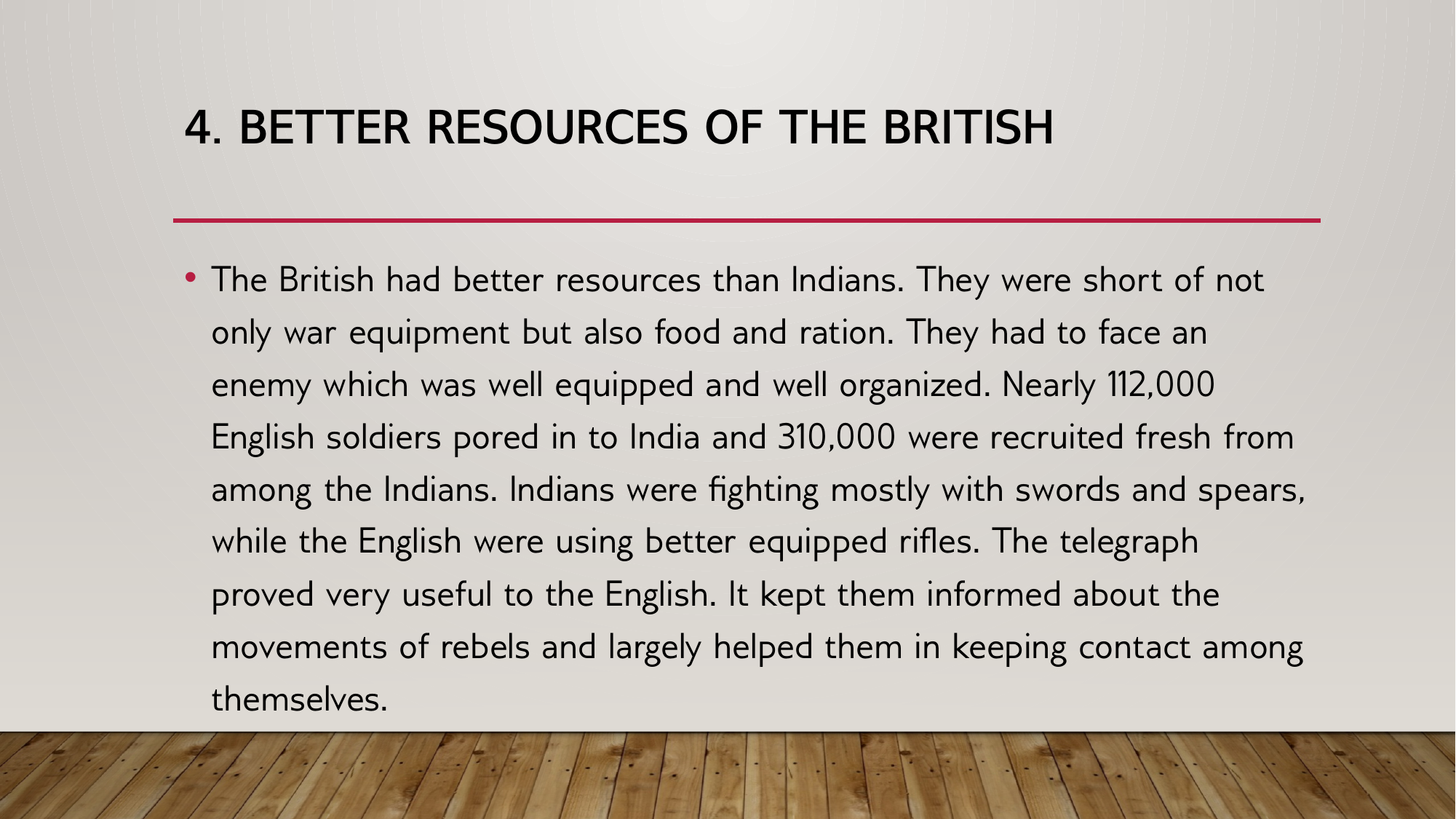

# 4. Better resources of the British
The British had better resources than Indians. They were short of not only war equipment but also food and ration. They had to face an enemy which was well equipped and well organized. Nearly 112,000 English soldiers pored in to India and 310,000 were recruited fresh from  among the Indians. Indians were fighting mostly with swords and spears, while the English were using better equipped rifles. The telegraph proved very useful to the English. It kept them informed about the movements of rebels and largely helped them in keeping contact among themselves.